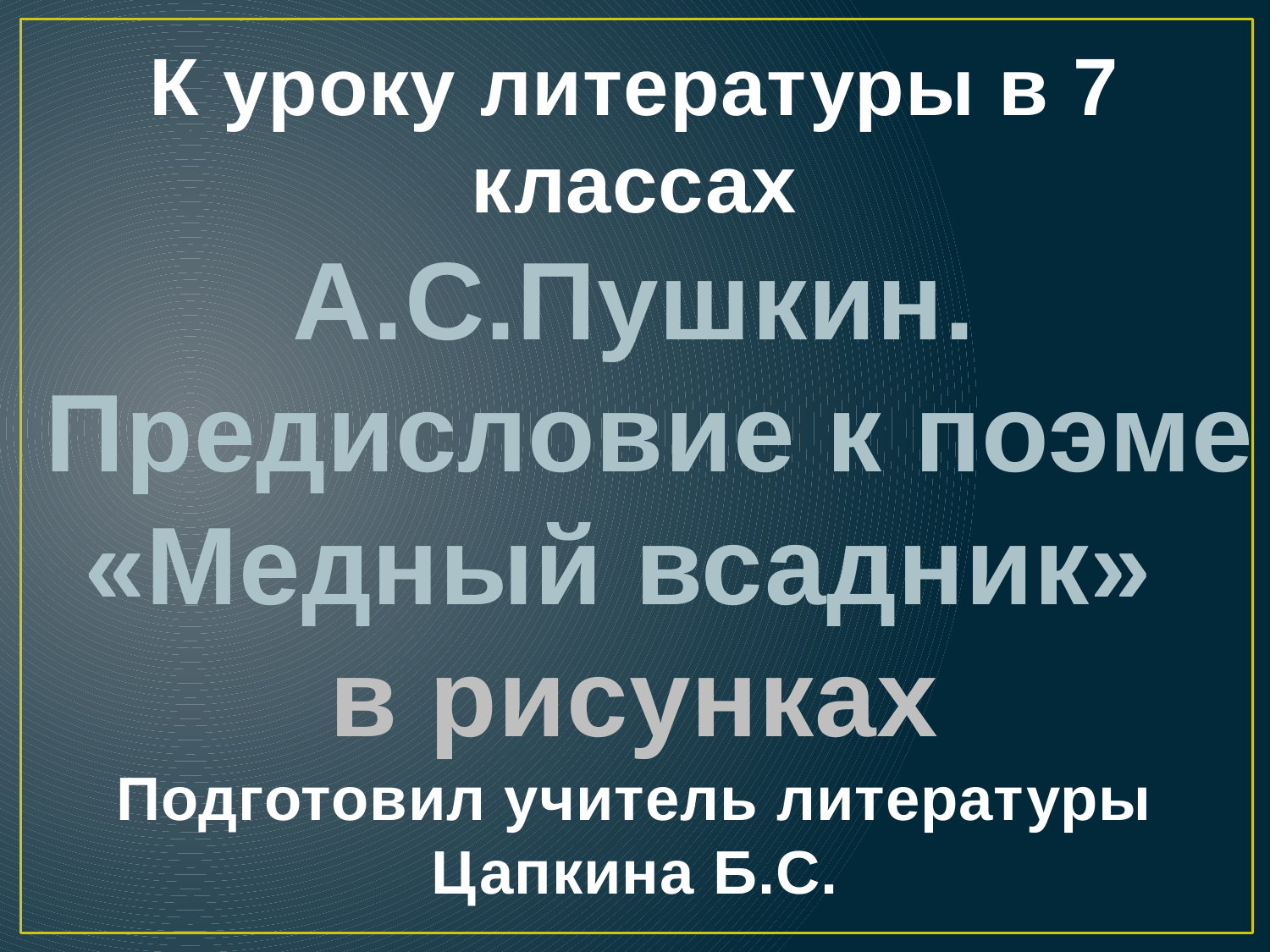

# К уроку литературы в 7 классах А.С.Пушкин. Предисловие к поэме «Медный всадник» в рисунках Подготовил учитель литературы Цапкина Б.С.